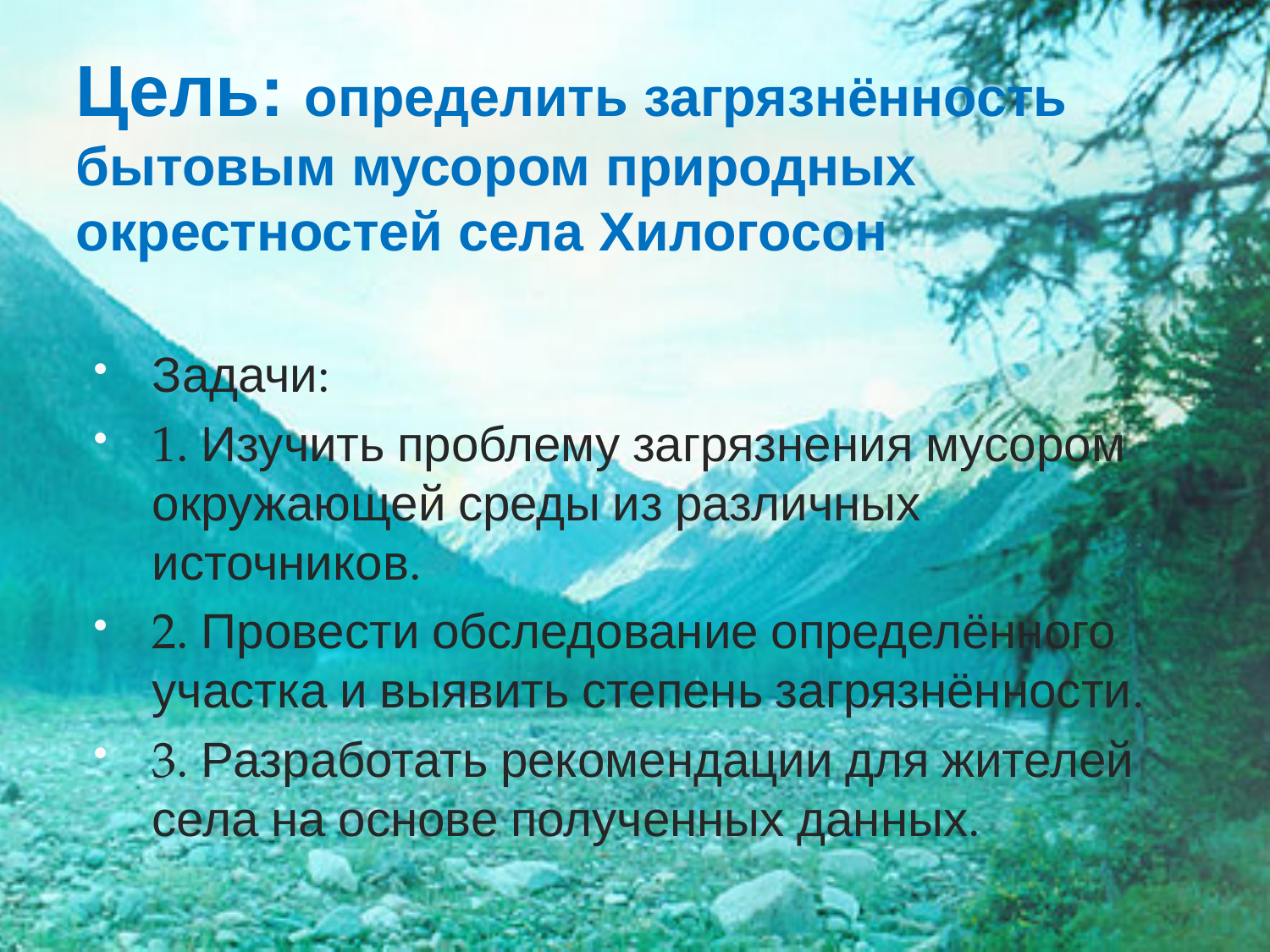

# Цель: определить загрязнённость бытовым мусором природных окрестностей села Хилогосон
Задачи:
1. Изучить проблему загрязнения мусором окружающей среды из различных источников.
2. Провести обследование определённого участка и выявить степень загрязнённости.
3. Разработать рекомендации для жителей села на основе полученных данных.